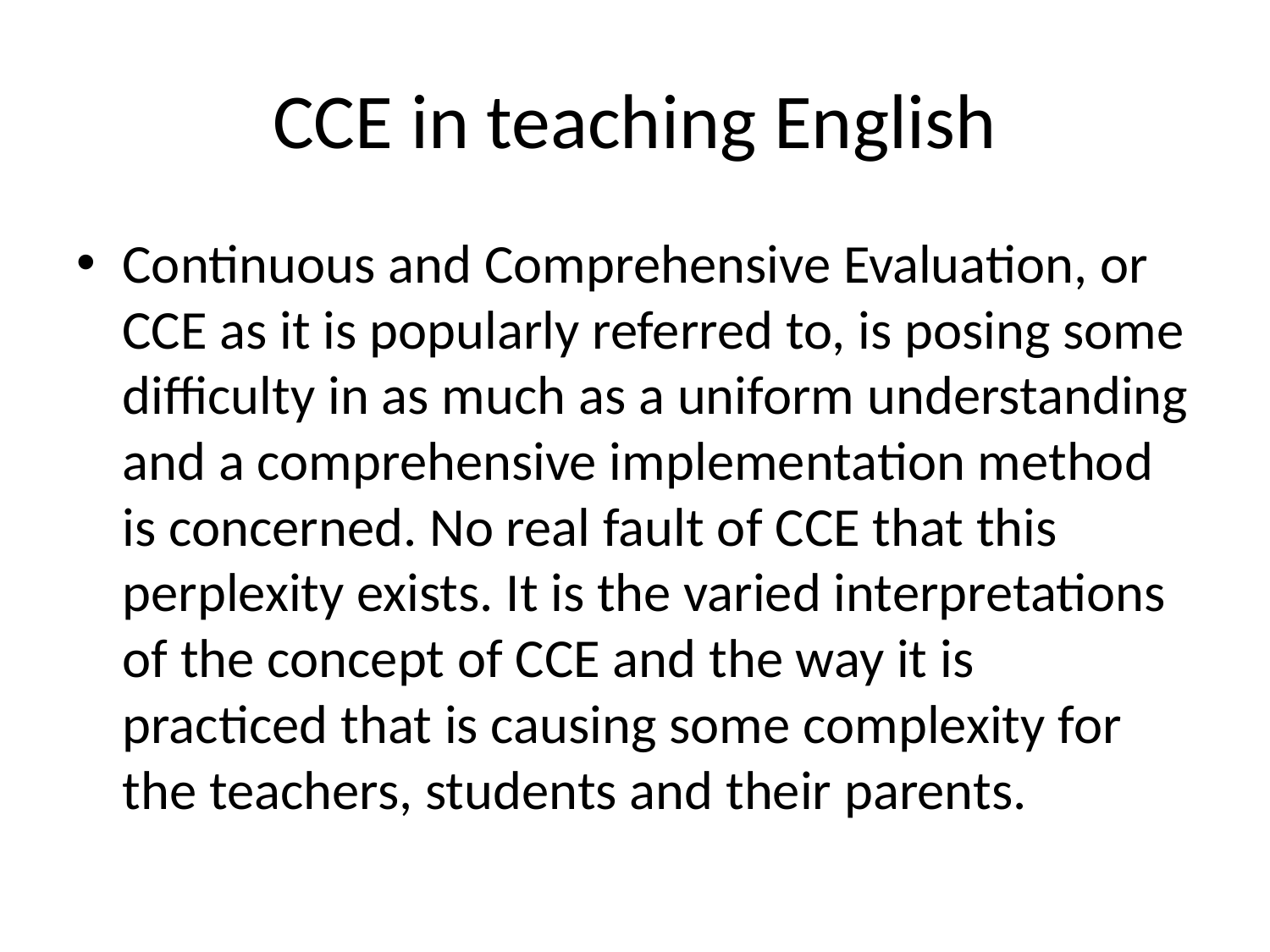

# CCE in teaching English
Continuous and Comprehensive Evaluation, or CCE as it is popularly referred to, is posing some difficulty in as much as a uniform understanding and a comprehensive implementation method is concerned. No real fault of CCE that this perplexity exists. It is the varied interpretations of the concept of CCE and the way it is practiced that is causing some complexity for the teachers, students and their parents.